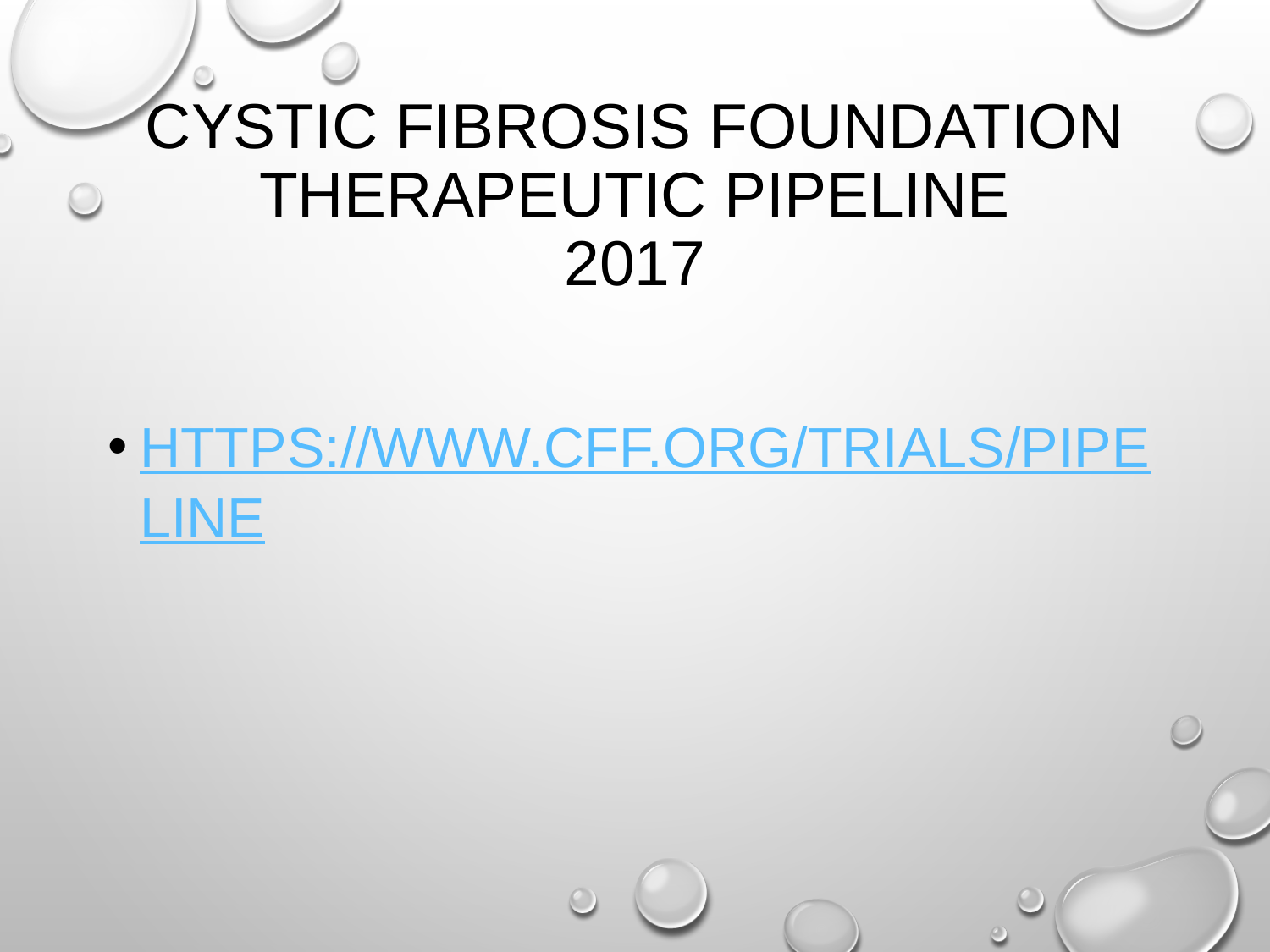

# Cystic Fibrosis Foundation Therapeutic Pipeline 2017
https://www.cff.org/trials/pipeline